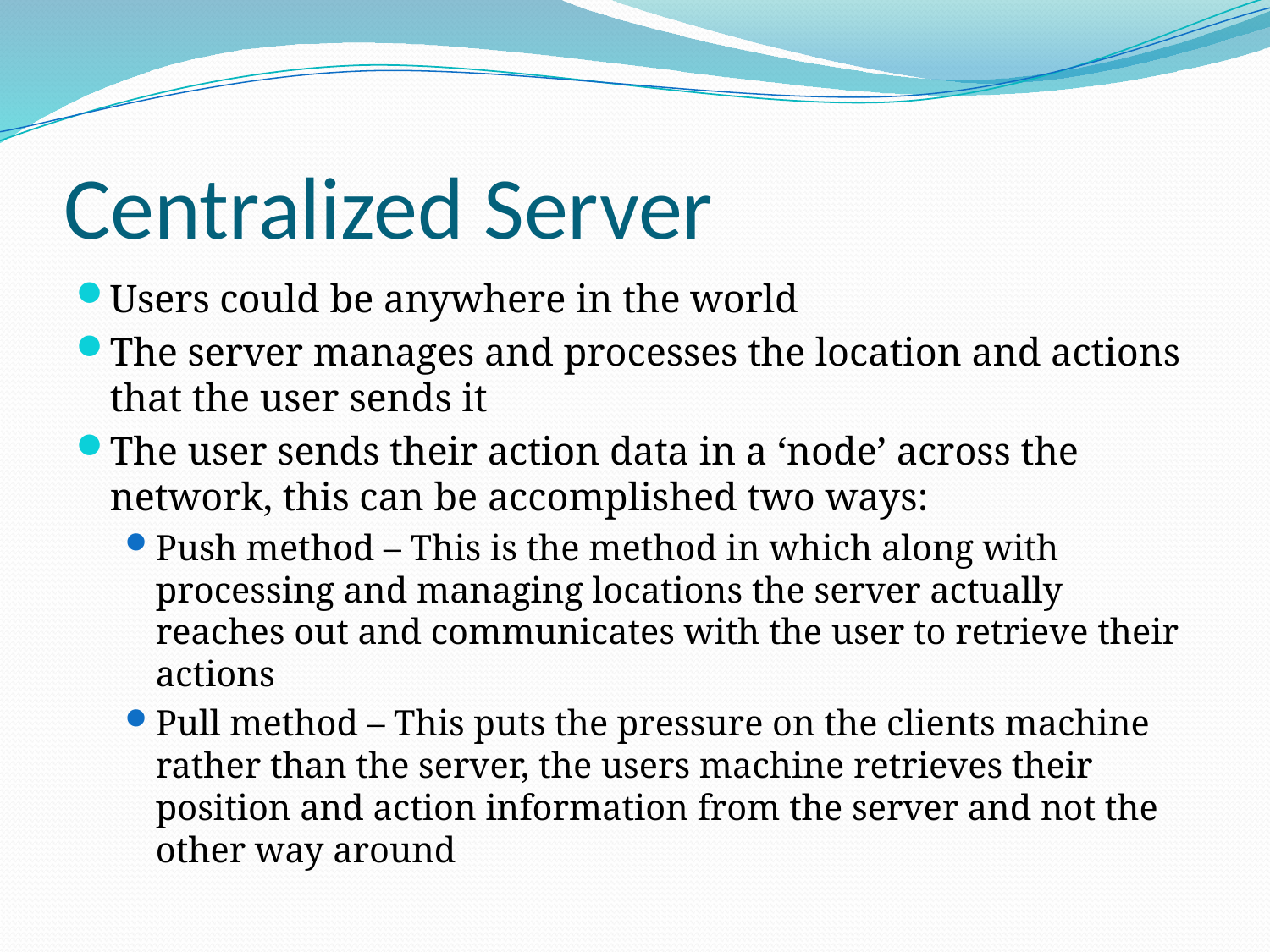

# Centralized Server
Users could be anywhere in the world
The server manages and processes the location and actions that the user sends it
The user sends their action data in a ‘node’ across the network, this can be accomplished two ways:
Push method – This is the method in which along with processing and managing locations the server actually reaches out and communicates with the user to retrieve their actions
Pull method – This puts the pressure on the clients machine rather than the server, the users machine retrieves their position and action information from the server and not the other way around